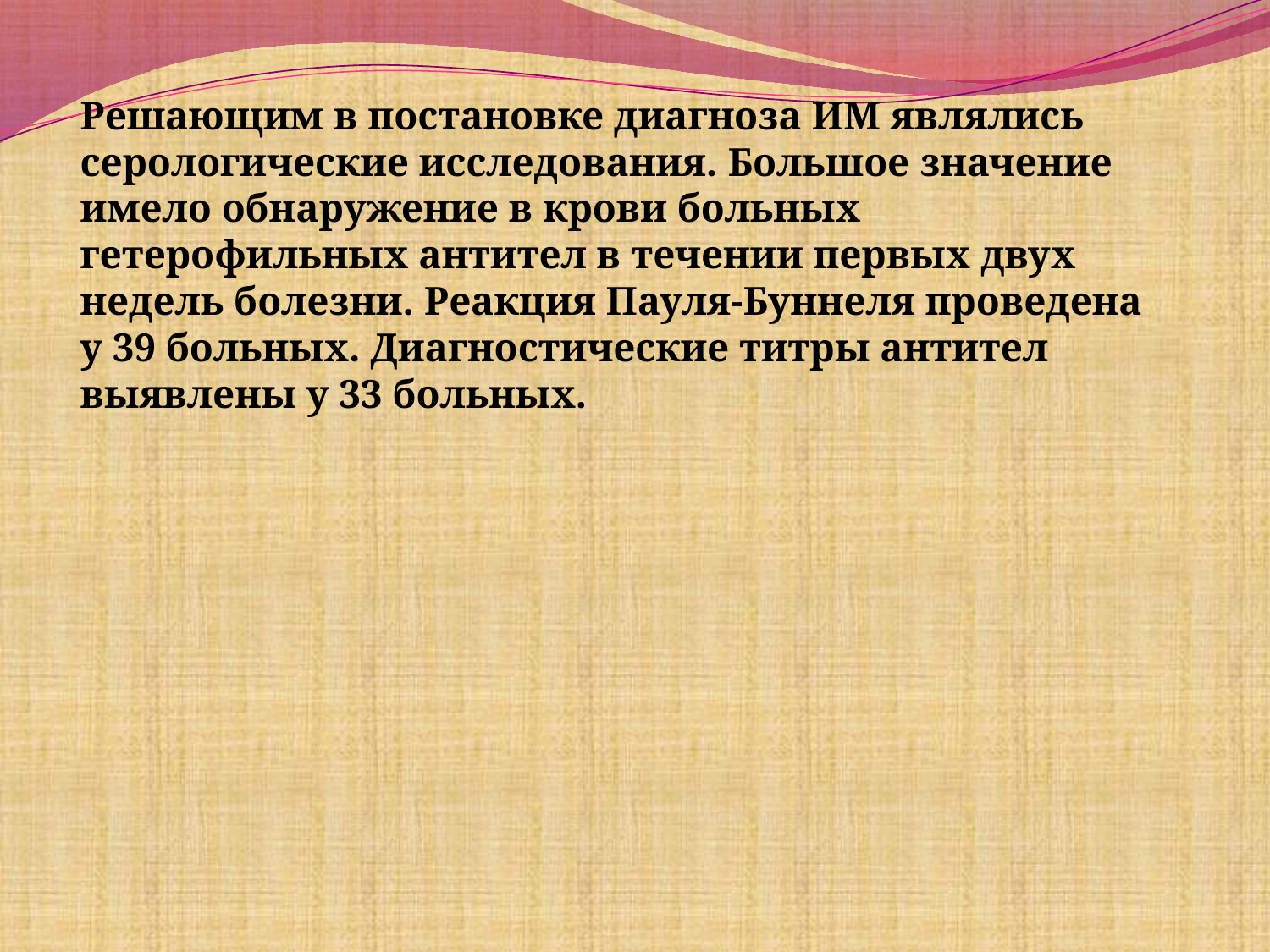

Решающим в постановке диагноза ИМ являлись серологические исследования. Большое значение имело обнаружение в крови больных гетерофильных антител в течении первых двух недель болезни. Реакция Пауля-Буннеля проведена у 39 больных. Диагностические титры антител выявлены у 33 больных.